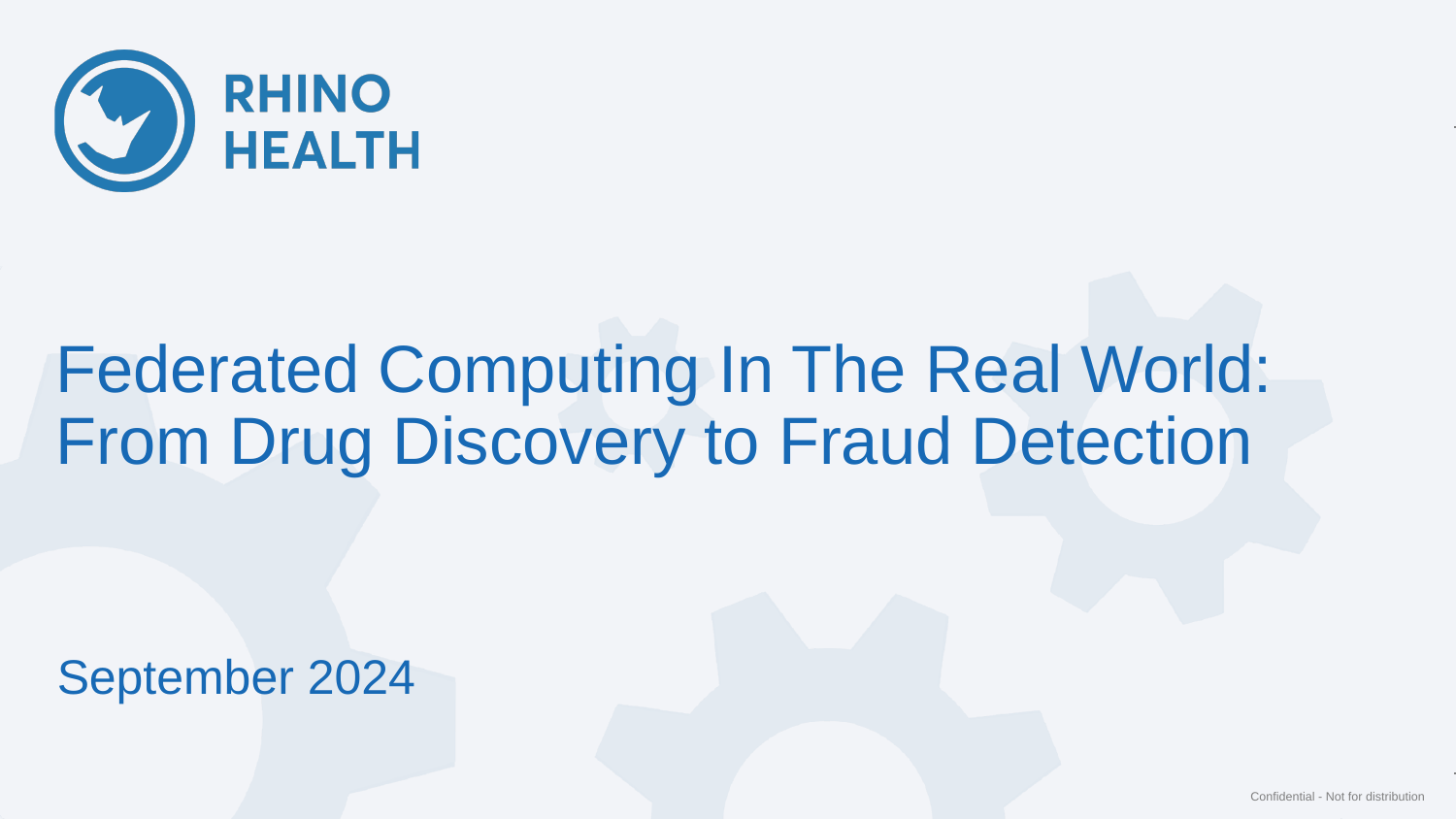

# Federated Computing In The Real World: From Drug Discovery to Fraud Detection
September 2024